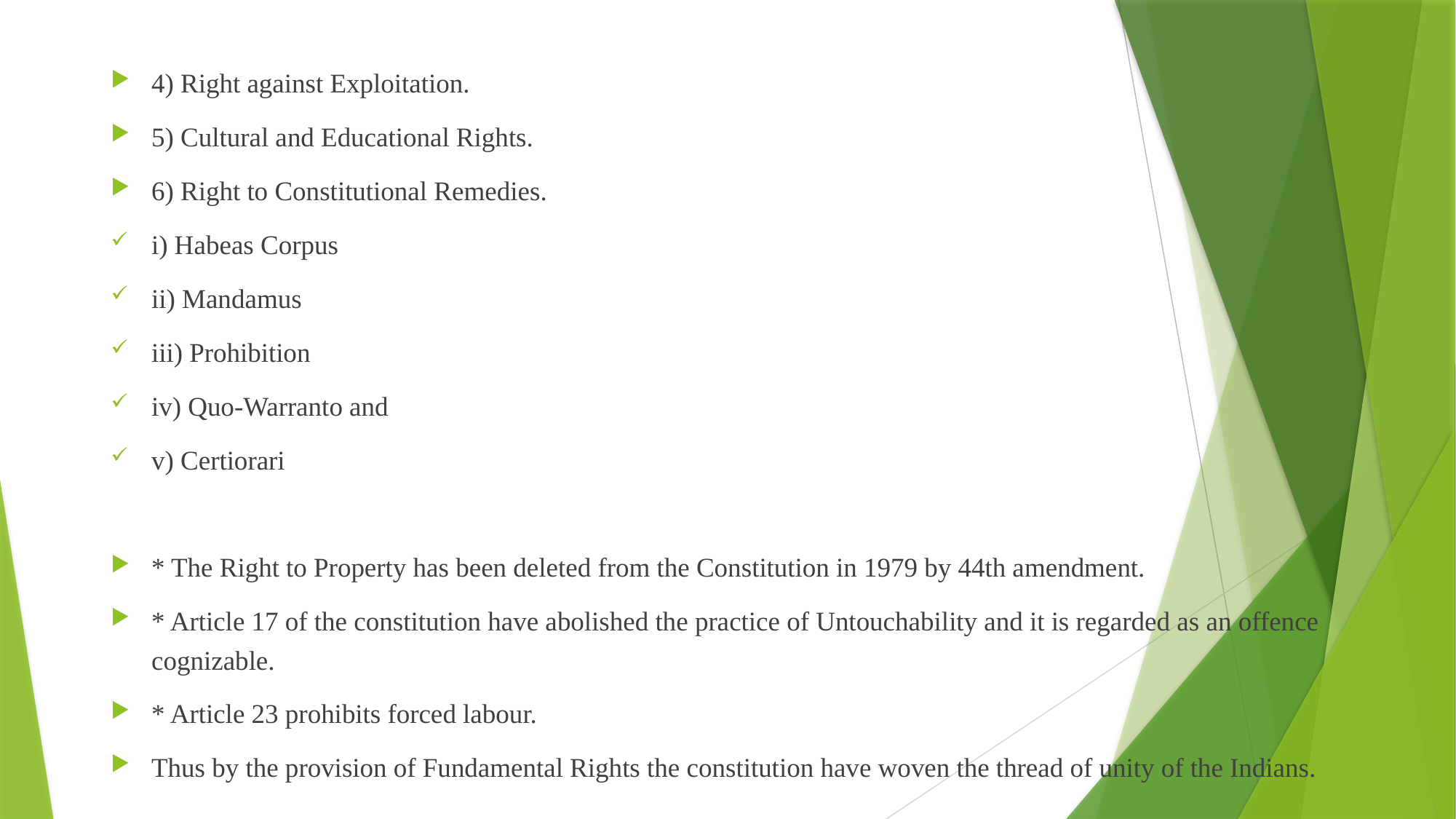

4) Right against Exploitation.
5) Cultural and Educational Rights.
6) Right to Constitutional Remedies.
i) Habeas Corpus
ii) Mandamus
iii) Prohibition
iv) Quo-Warranto and
v) Certiorari

* The Right to Property has been deleted from the Constitution in 1979 by 44th amendment.
* Article 17 of the constitution have abolished the practice of Untouchability and it is regarded as an offence cognizable.
* Article 23 prohibits forced labour.
Thus by the provision of Fundamental Rights the constitution have woven the thread of unity of the Indians.